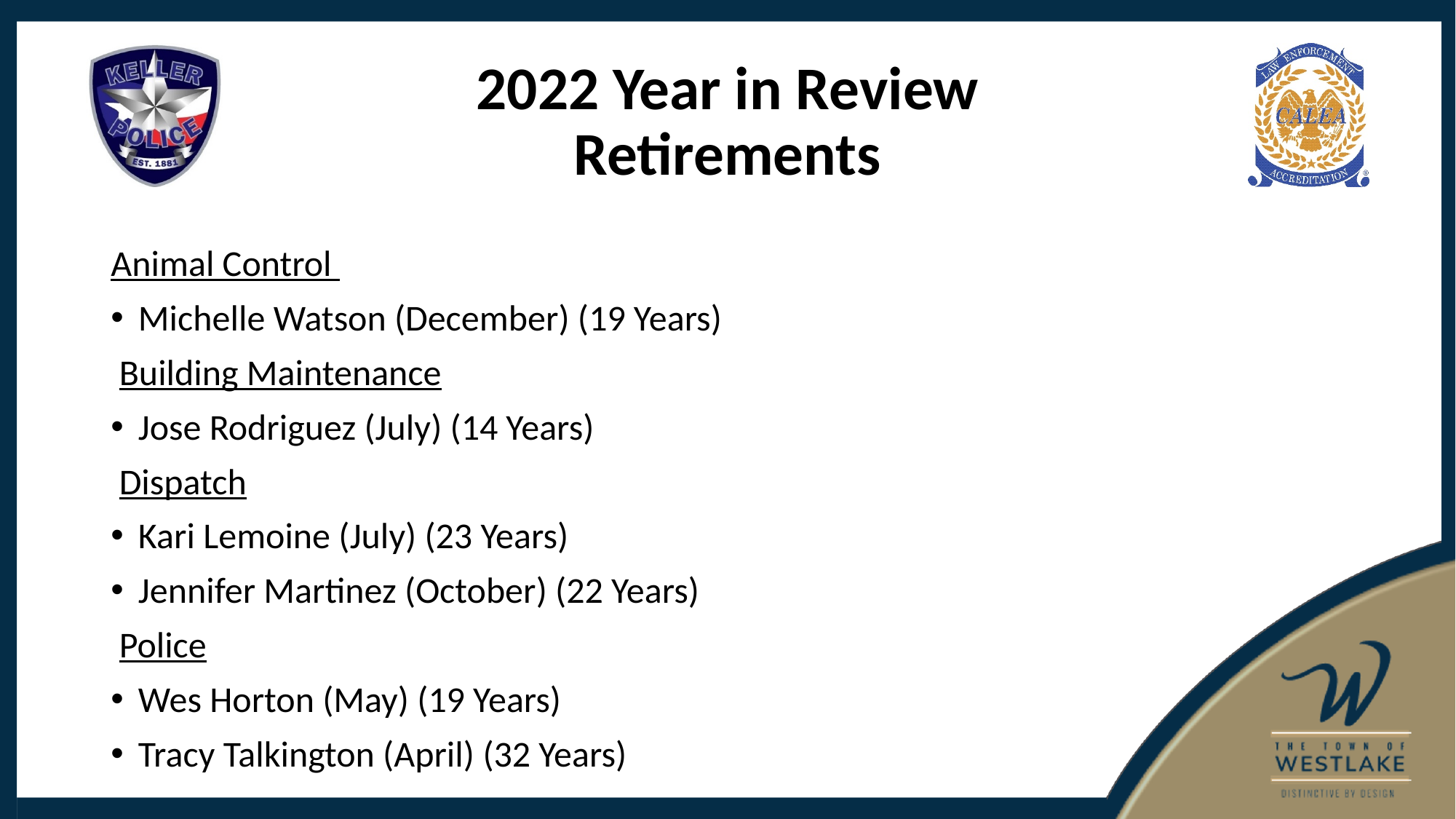

# 2022 Year in Review Retirements
Animal Control
Michelle Watson (December) (19 Years)
 Building Maintenance
Jose Rodriguez (July) (14 Years)
 Dispatch
Kari Lemoine (July) (23 Years)
Jennifer Martinez (October) (22 Years)
 Police
Wes Horton (May) (19 Years)
Tracy Talkington (April) (32 Years)